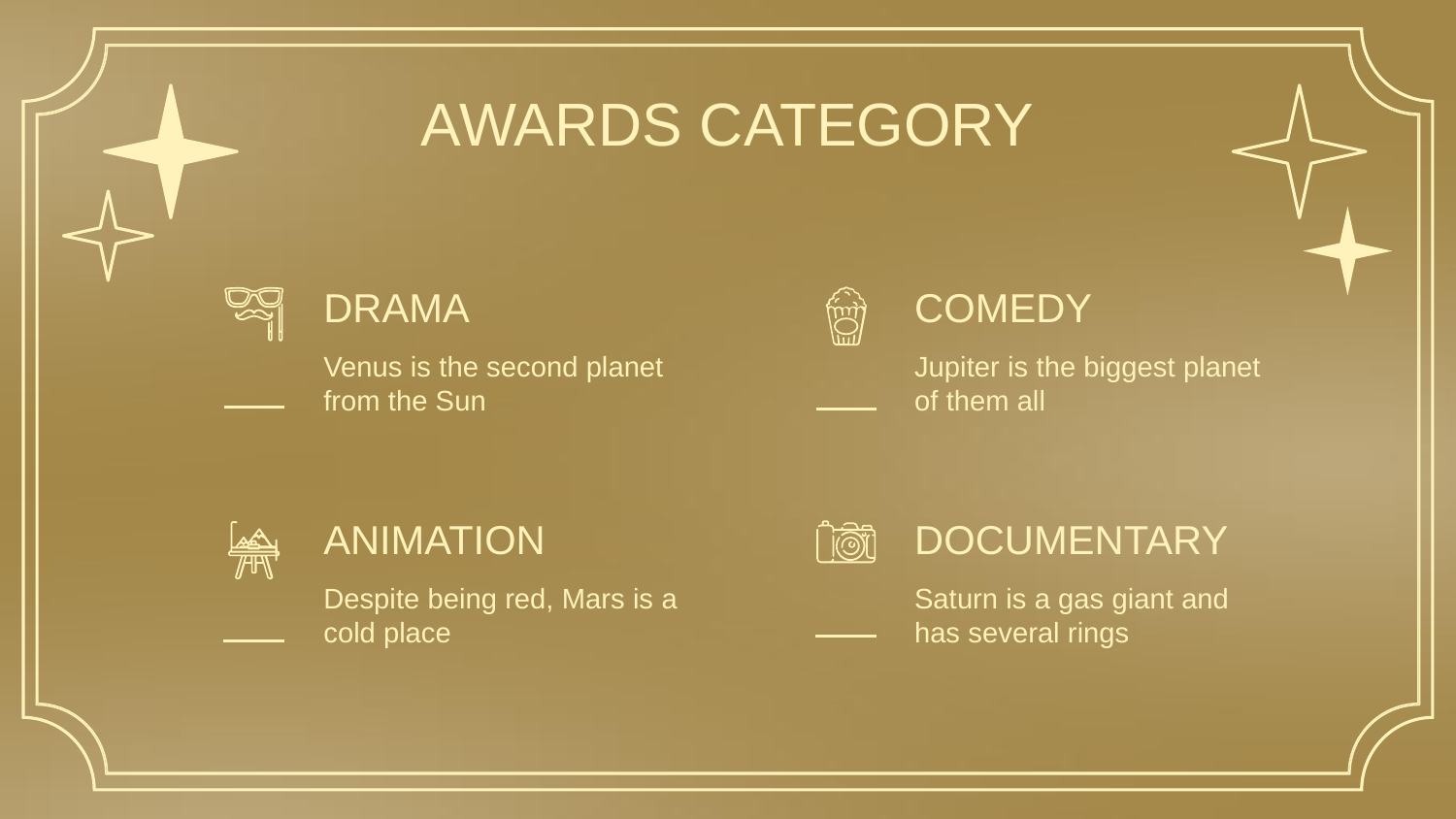

AWARDS CATEGORY

# DRAMA
COMEDY

Venus is the second planet from the Sun
Jupiter is the biggest planet of them all
ANIMATION
DOCUMENTARY

Despite being red, Mars is a cold place
Saturn is a gas giant and has several rings